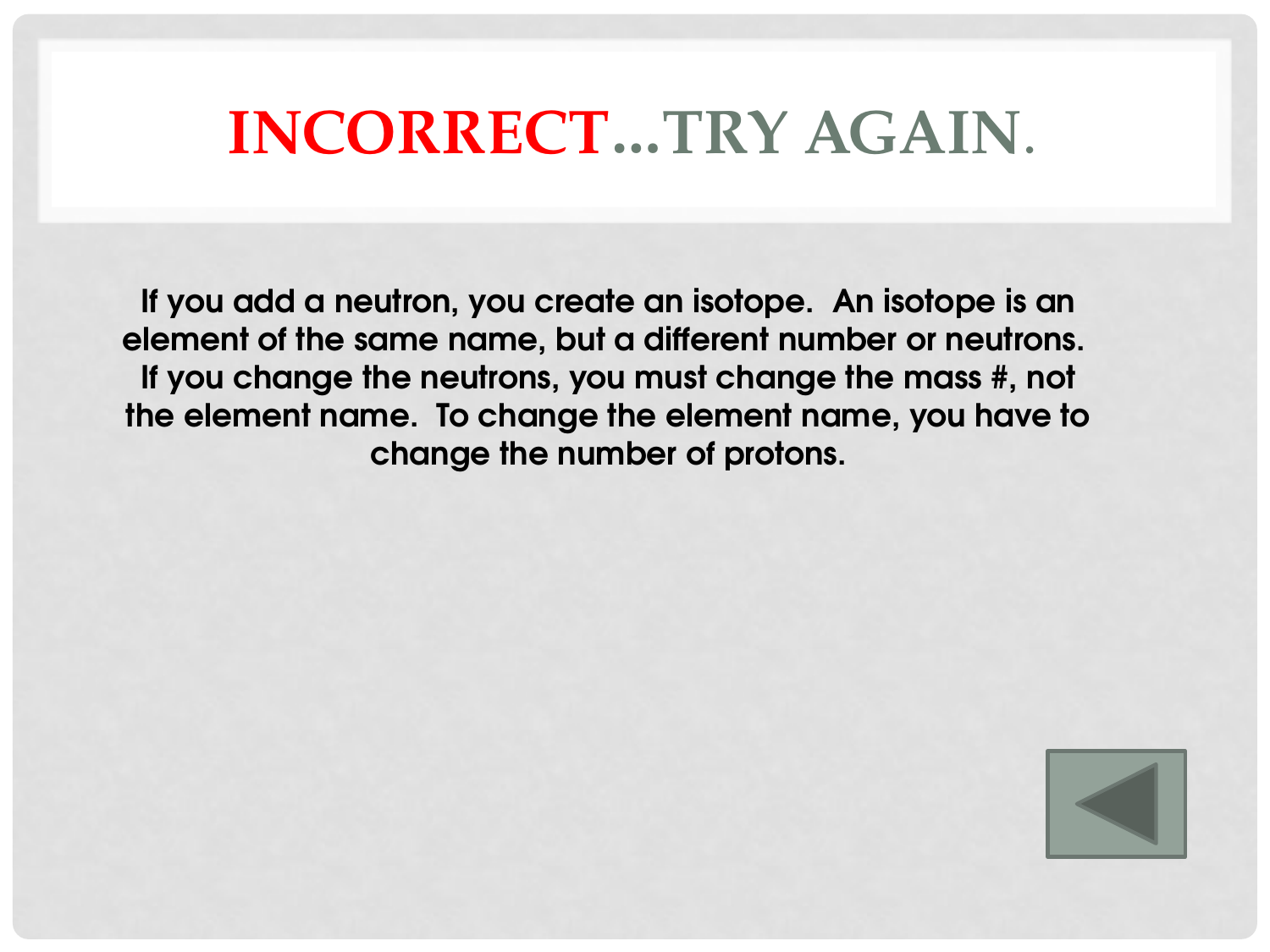

# Incorrect…try again.
If you add a neutron, you create an isotope.  An isotope is an element of the same name, but a different number or neutrons.  If you change the neutrons, you must change the mass #, not the element name.  To change the element name, you have to change the number of protons.